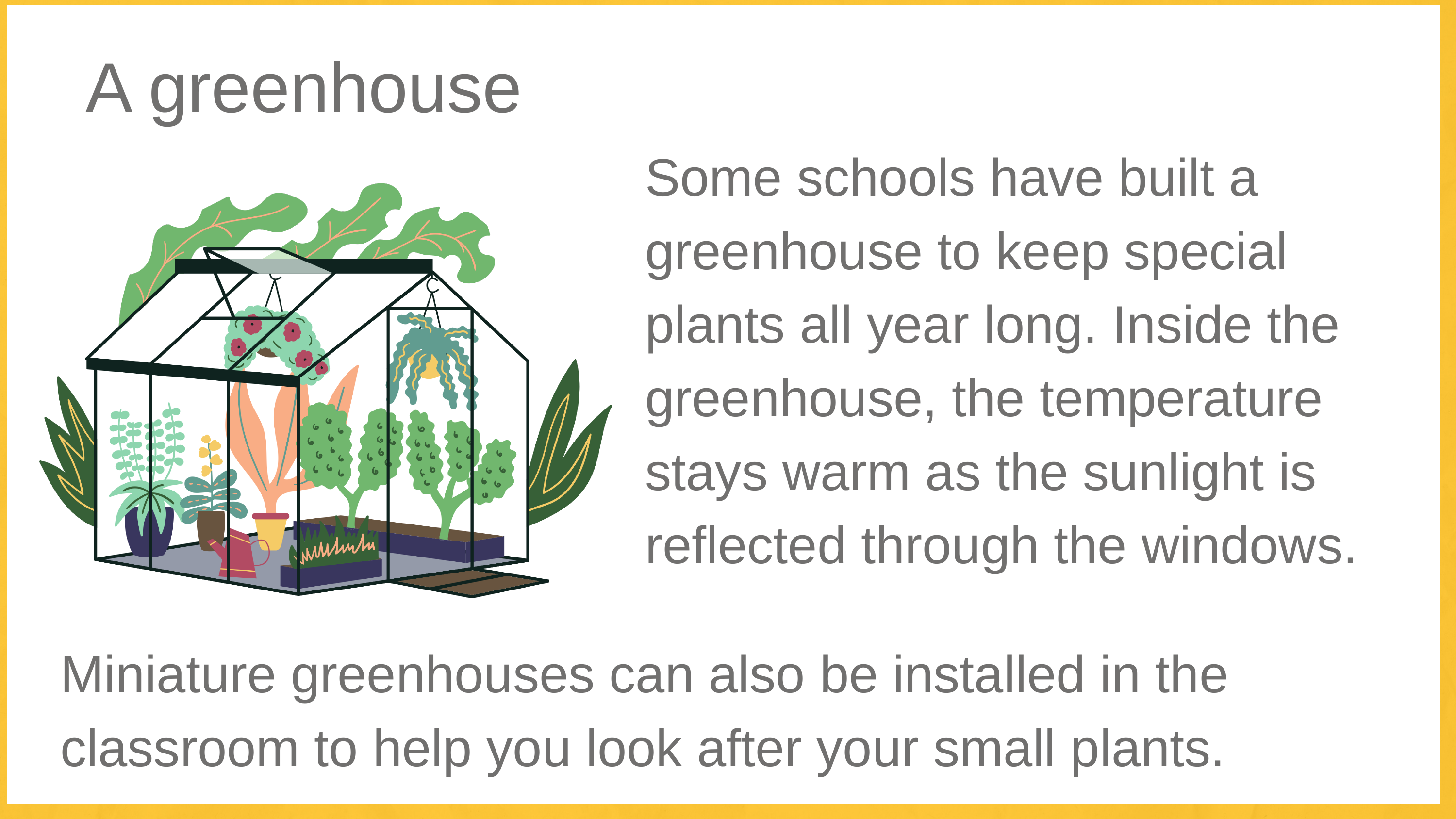

A greenhouse
Some schools have built a greenhouse to keep special plants all year long. Inside the greenhouse, the temperature stays warm as the sunlight is reflected through the windows.

Miniature greenhouses can also be installed in the classroom to help you look after your small plants.